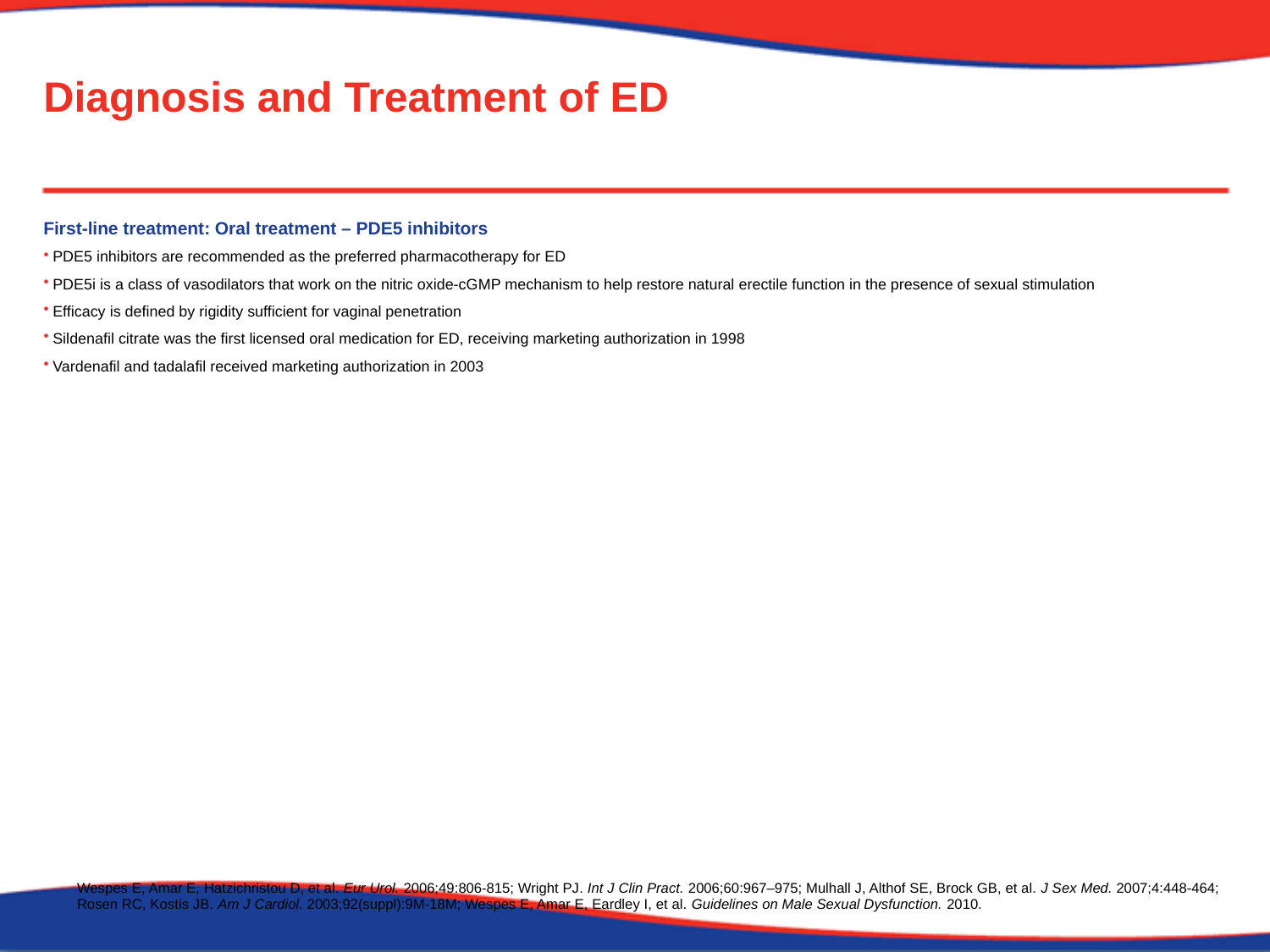

# Diagnosis and Treatment of ED
First-line treatment: Oral treatment – PDE5 inhibitors
PDE5 inhibitors are recommended as the preferred pharmacotherapy for ED
PDE5i is a class of vasodilators that work on the nitric oxide-cGMP mechanism to help restore natural erectile function in the presence of sexual stimulation
Efficacy is defined by rigidity sufficient for vaginal penetration
Sildenafil citrate was the first licensed oral medication for ED, receiving marketing authorization in 1998
Vardenafil and tadalafil received marketing authorization in 2003

Wespes E, Amar E, Hatzichristou D, et al. Eur Urol. 2006;49:806-815; Wright PJ. Int J Clin Pract. 2006;60:967–975; Mulhall J, Althof SE, Brock GB, et al. J Sex Med. 2007;4:448-464; Rosen RC, Kostis JB. Am J Cardiol. 2003;92(suppl):9M-18M; Wespes E, Amar E, Eardley I, et al. Guidelines on Male Sexual Dysfunction. 2010.